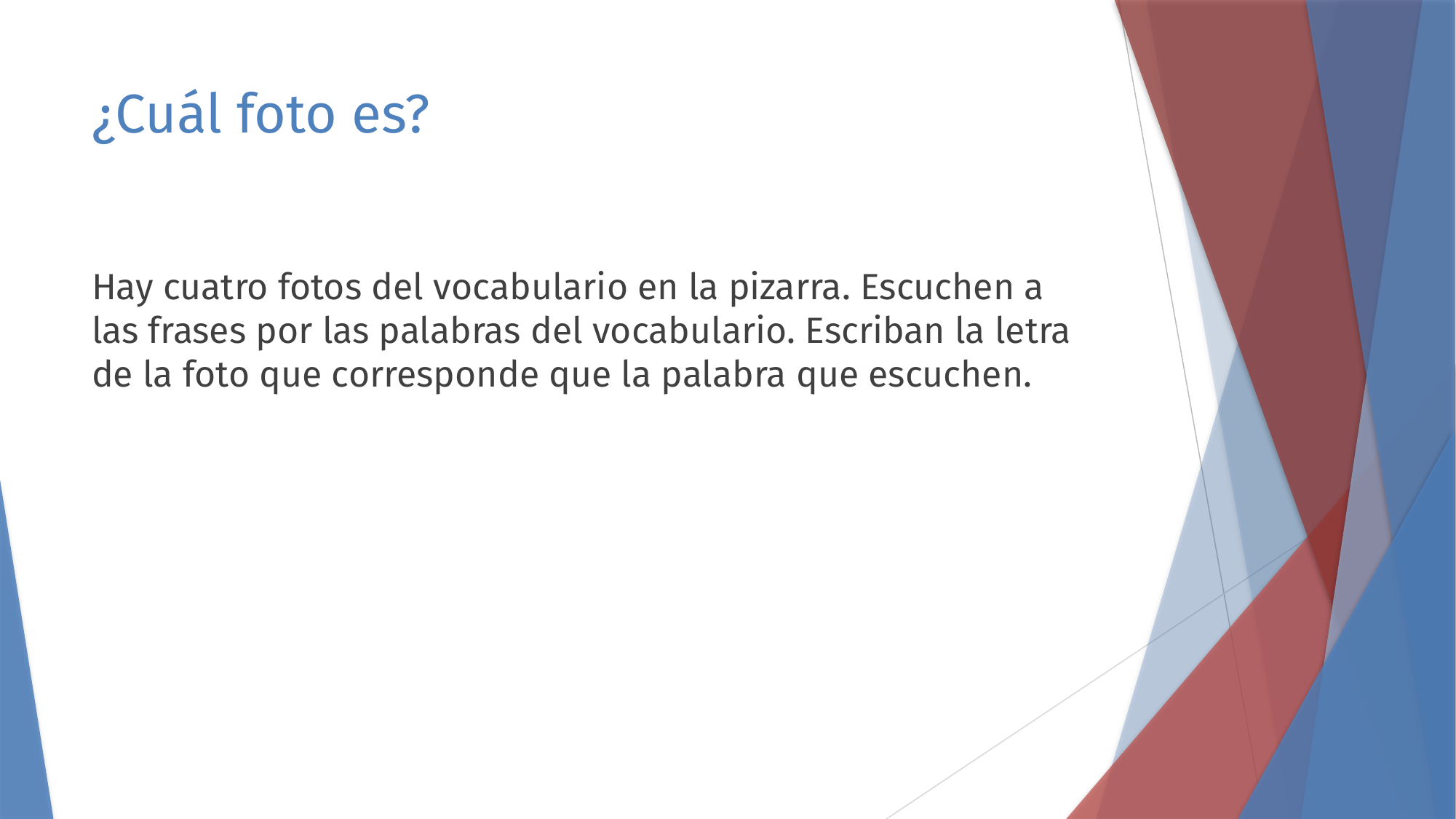

# ¿Cuál foto es?
Hay cuatro fotos del vocabulario en la pizarra. Escuchen a las frases por las palabras del vocabulario. Escriban la letra de la foto que corresponde que la palabra que escuchen.